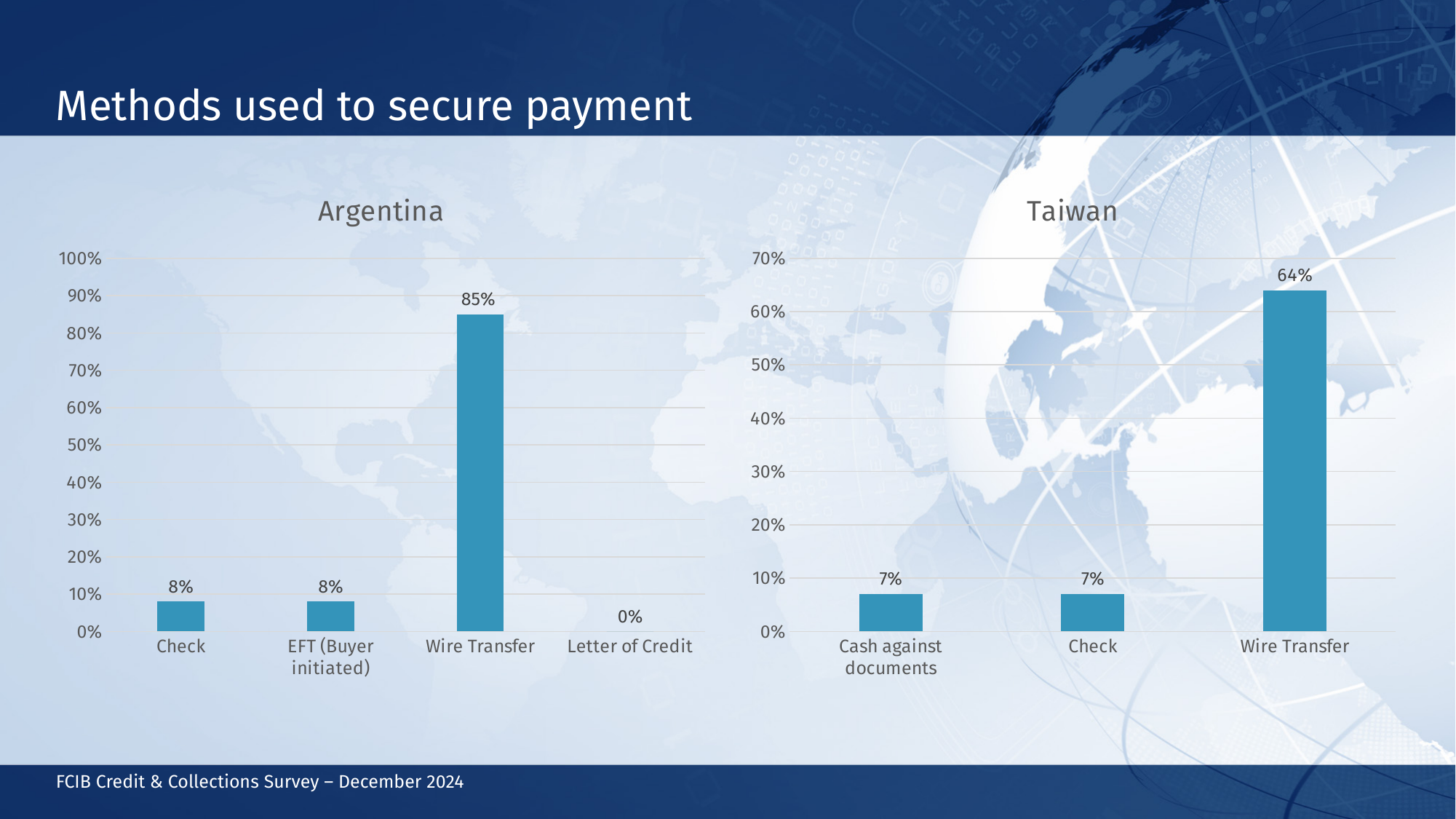

# Methods used to secure payment

### Chart: Argentina

| Category | Country One |
|---|---|
| Check | 0.08 |
| EFT (Buyer initiated) | 0.08 |
| Wire Transfer | 0.85 |
| Letter of Credit | 0.0 |

### Chart: Taiwan

| Category | Country 2 |
|---|---|
| Cash against documents | 0.07 |
| Check | 0.07 |
| Wire Transfer | 0.64 |
FCIB Credit & Collections Survey – December 2024